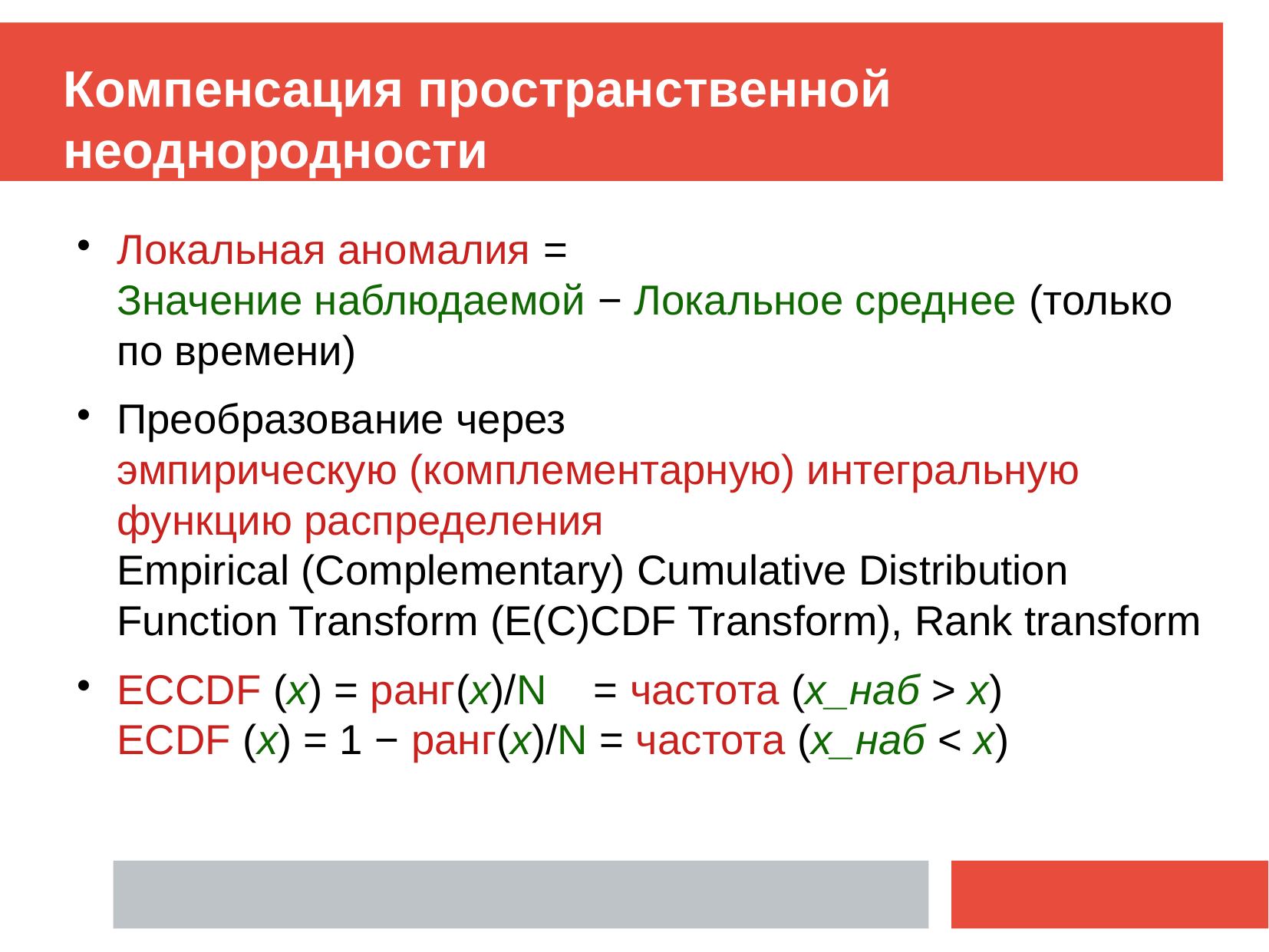

# Компенсация пространственной неоднородности
Локальная аномалия =
Значение наблюдаемой − Локальное среднее (только по времени)
Преобразование через
эмпирическую (комплементарную) интегральную функцию распределения
Empirical (Complementary) Cumulative Distribution Function Transform (E(C)CDF Transform), Rank transform
ECCDF (x) = ранг(x)/N    = частота (x_наб > x)
ECDF (x) = 1 − ранг(x)/N = частота (x_наб < x)